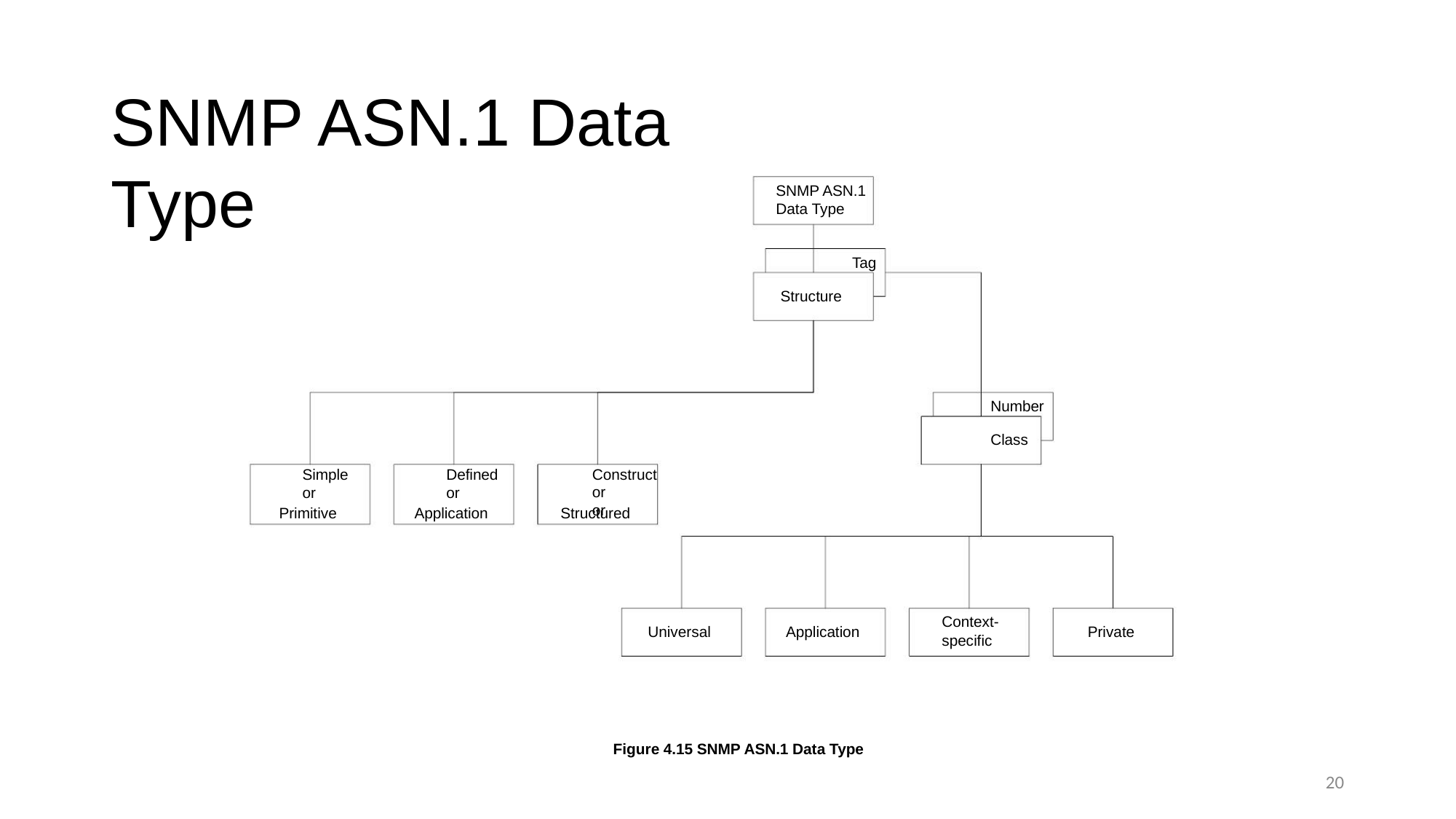

SNMP ASN.1 Data Type
SNMP ASN.1
Data Type
Tag
Structure
Number
Class
Simple
or
Defined
or
Constructor
or
Primitive
Application
Structured
Context-
specific
Universal
Application
Private
Figure 4.15 SNMP ASN.1 Data Type
20